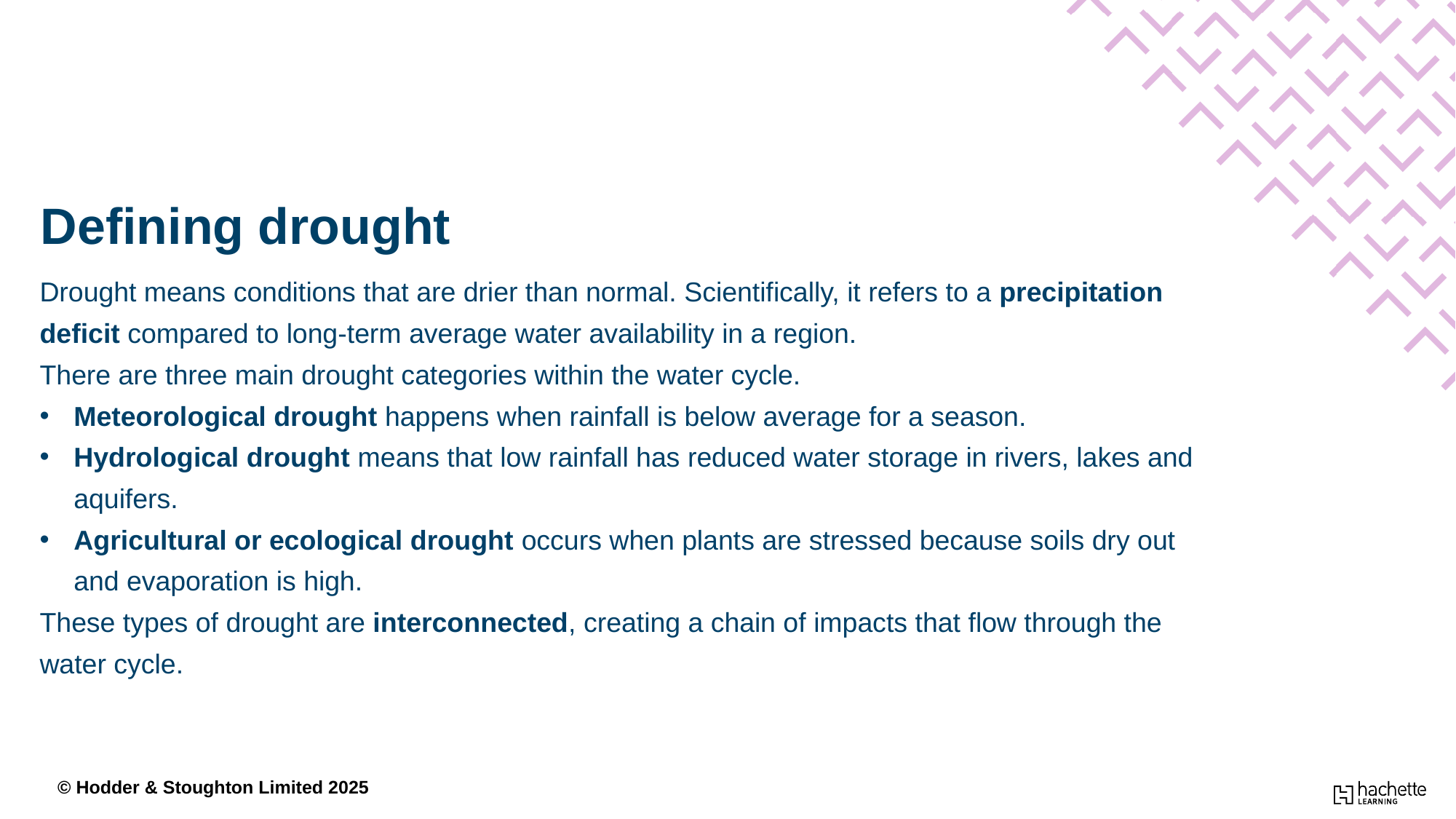

Defining drought
Drought means conditions that are drier than normal. Scientifically, it refers to a precipitation deficit compared to long-term average water availability in a region.
There are three main drought categories within the water cycle.
Meteorological drought happens when rainfall is below average for a season.
Hydrological drought means that low rainfall has reduced water storage in rivers, lakes and aquifers.
Agricultural or ecological drought occurs when plants are stressed because soils dry out and evaporation is high.
These types of drought are interconnected, creating a chain of impacts that flow through the water cycle.
© Hodder & Stoughton Limited 2025